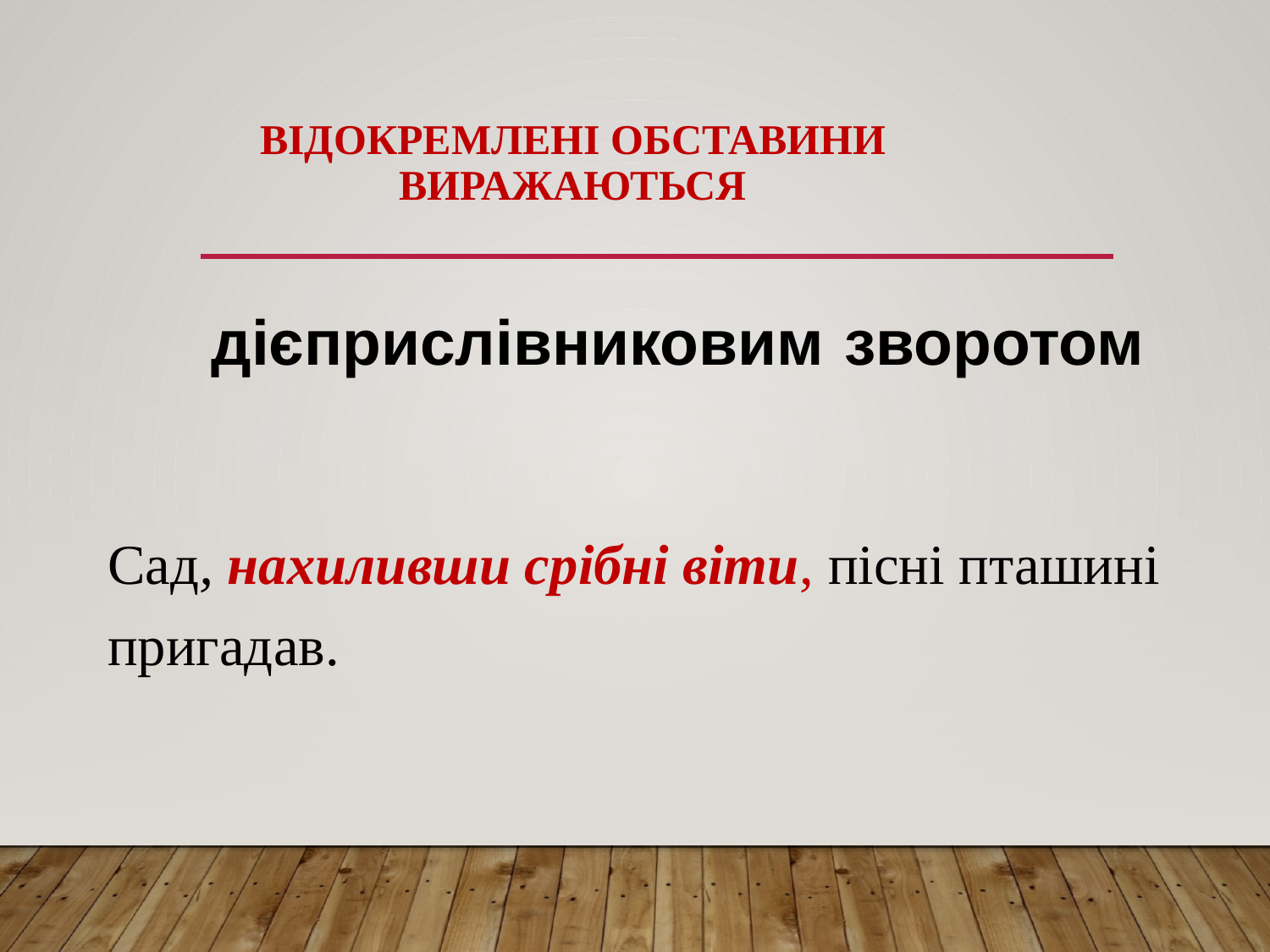

# ВІДОКРЕМЛЕНІ ОБСТАВИНИ виражаються
     дієприслівниковим зворотом

Сад, нахиливши срібні віти, пісні пташині пригадав.